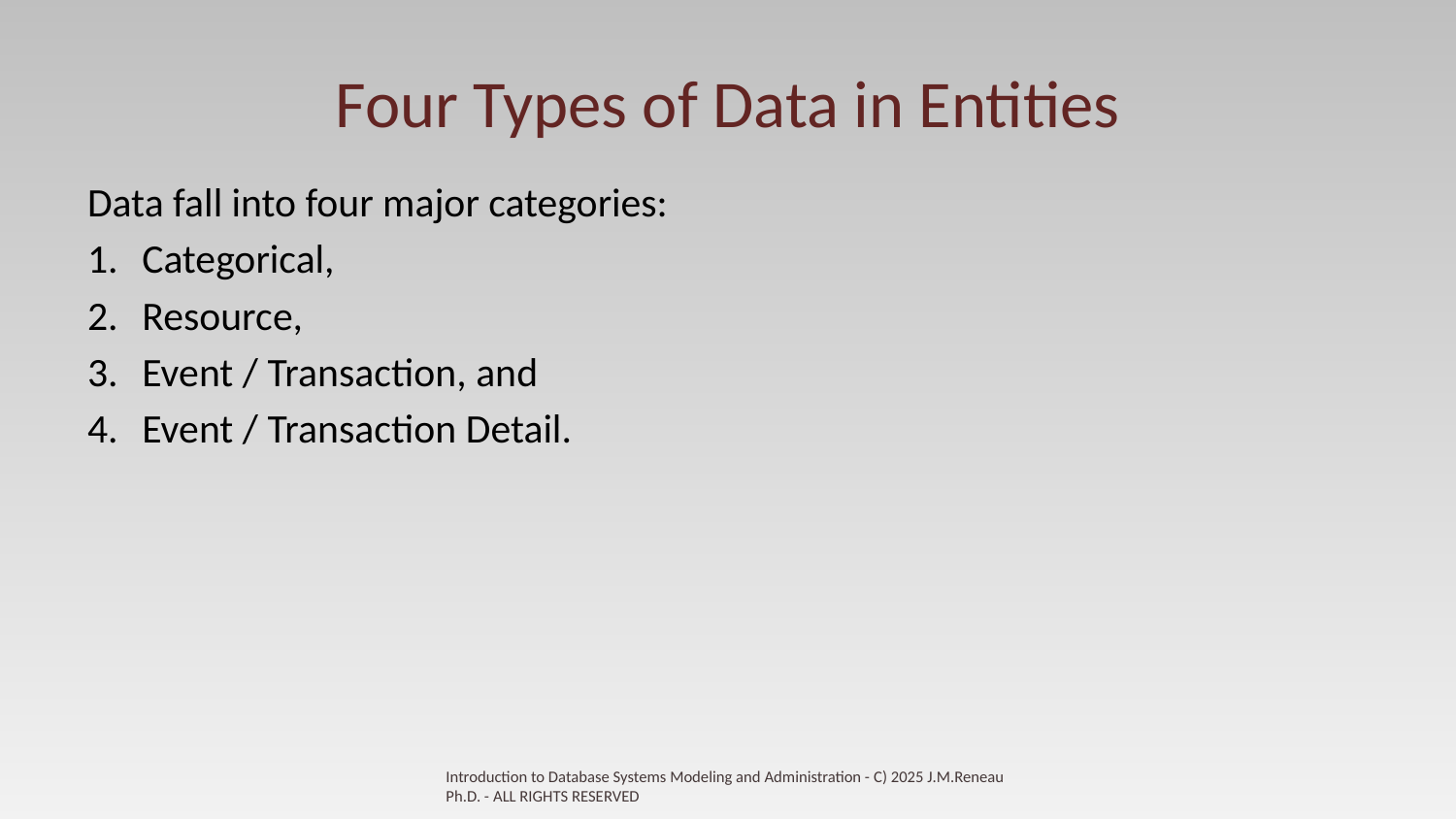

# Four Types of Data in Entities
Data fall into four major categories:
Categorical,
Resource,
Event / Transaction, and
Event / Transaction Detail.
Introduction to Database Systems Modeling and Administration - C) 2025 J.M.Reneau Ph.D. - ALL RIGHTS RESERVED